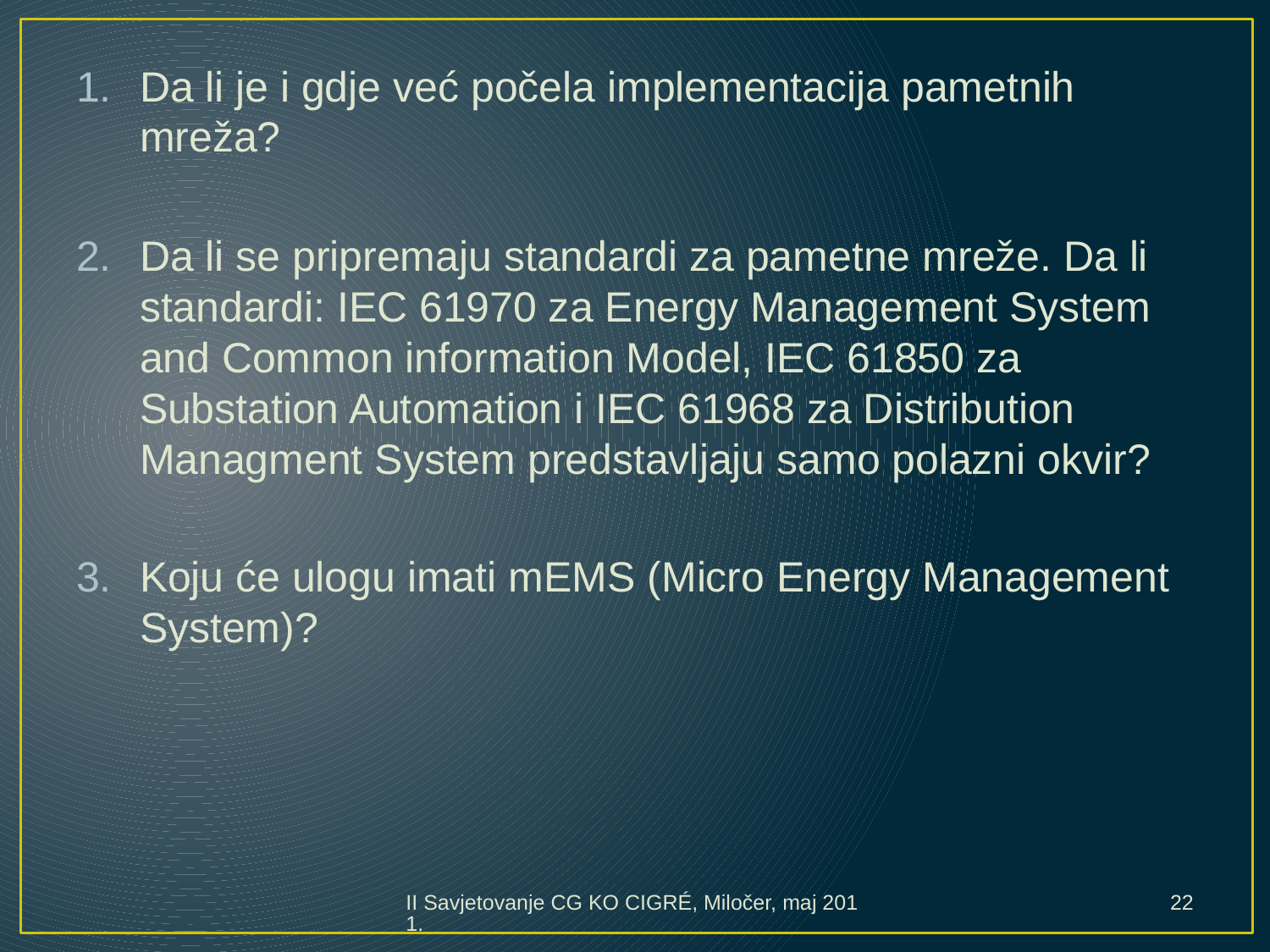

Da li je i gdje već počela implementacija pametnih mreža?

Da li se pripremaju standardi za pametne mreže. Da li standardi: IEC 61970 za Energy Management System and Common information Model, IEC 61850 za Substation Automation i IEC 61968 za Distribution Managment System predstavljaju samo polazni okvir?

Koju će ulogu imati mEMS (Micro Energy Management System)?
II Savjetovanje CG KO CIGRÉ, Miločer, maj 2011.
22